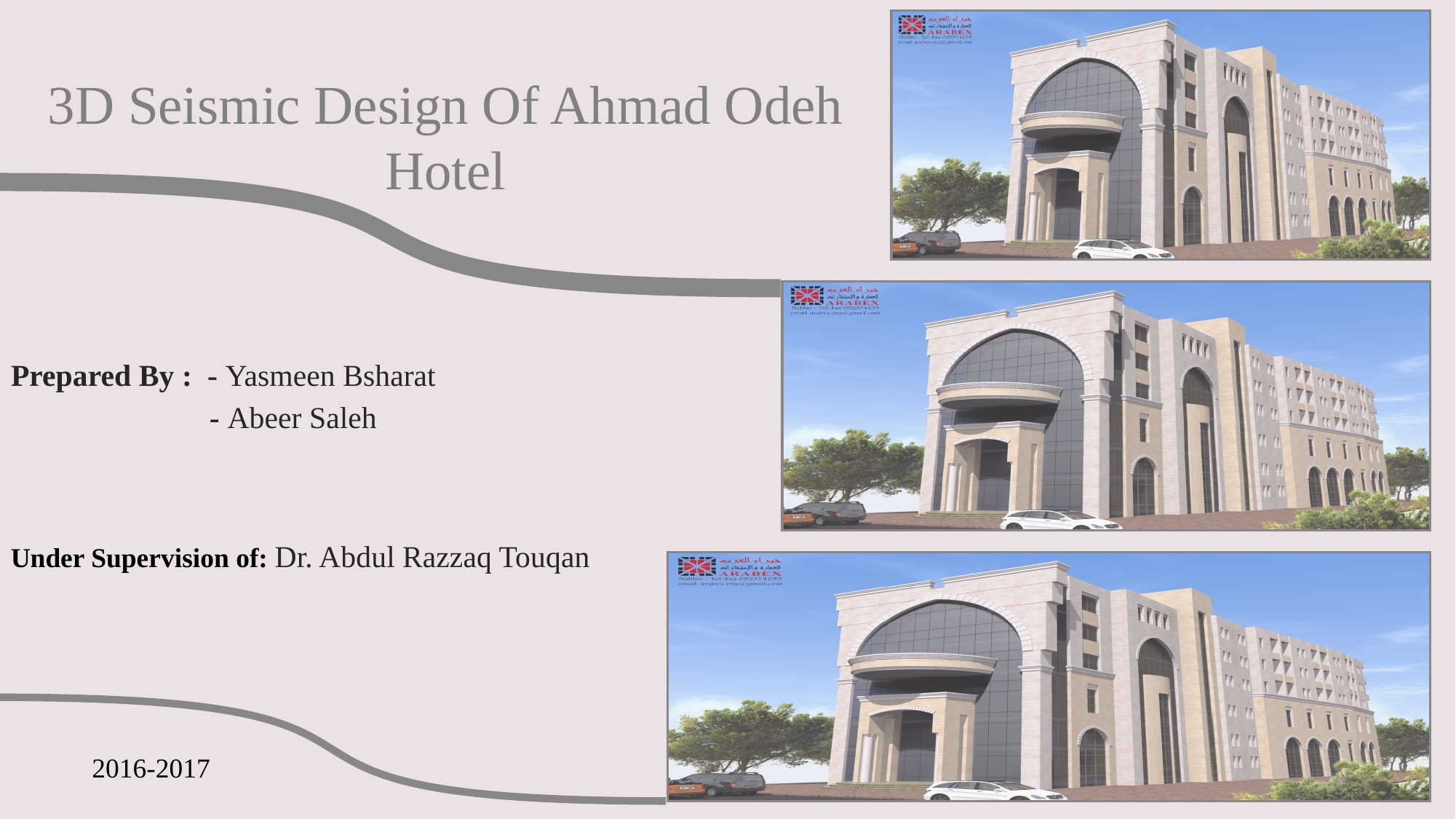

3D Seismic Design Of Ahmad Odeh Hotel

Prepared By :  - Yasmeen Bsharat
                          - Abeer Saleh
Under Supervision of: Dr. Abdul Razzaq Touqan

2016-2017